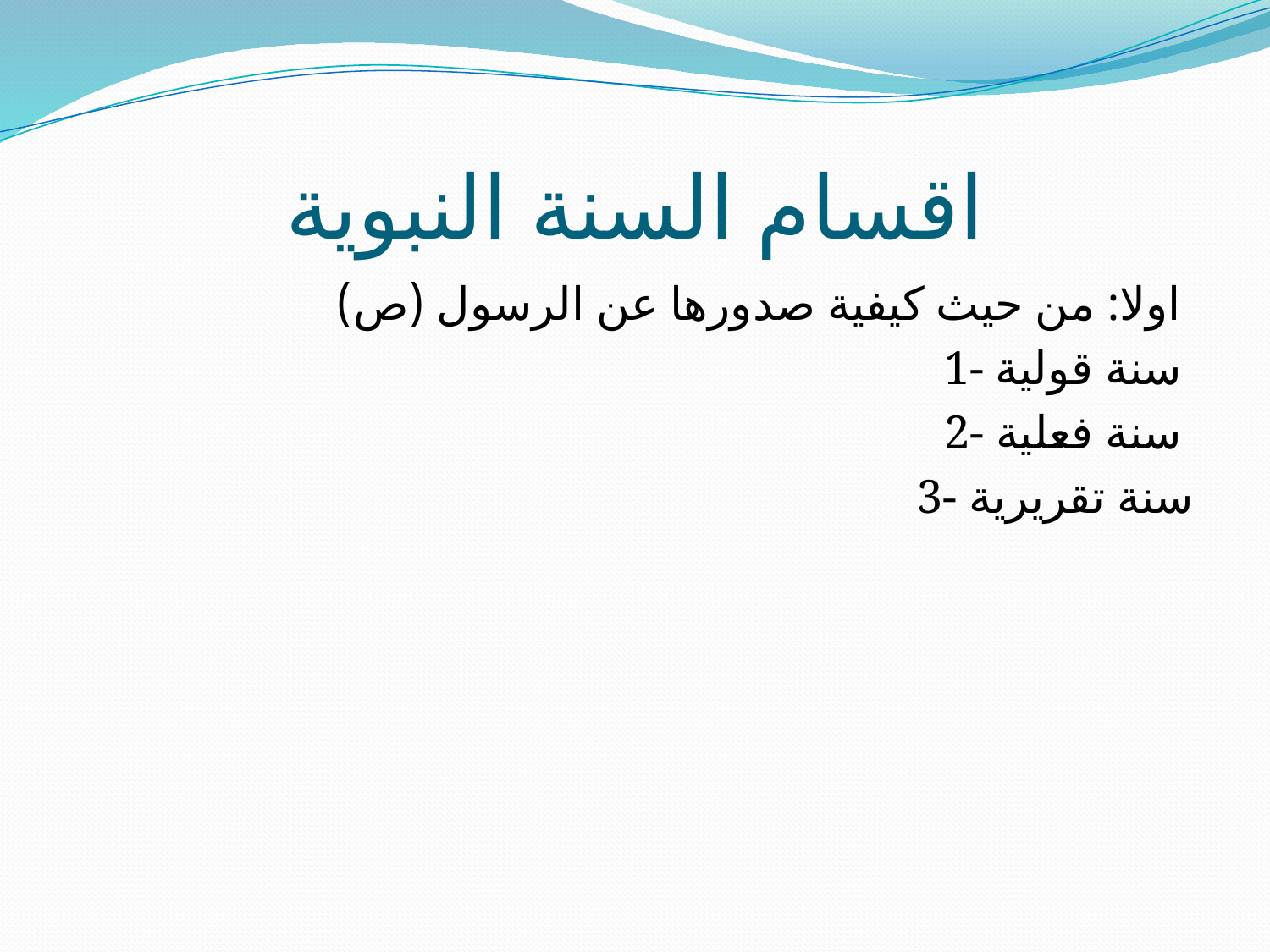

# اقسام السنة النبوية
اولا: من حيث كيفية صدورها عن الرسول (ص)
1- سنة قولية
2- سنة فعلية
3- سنة تقريرية